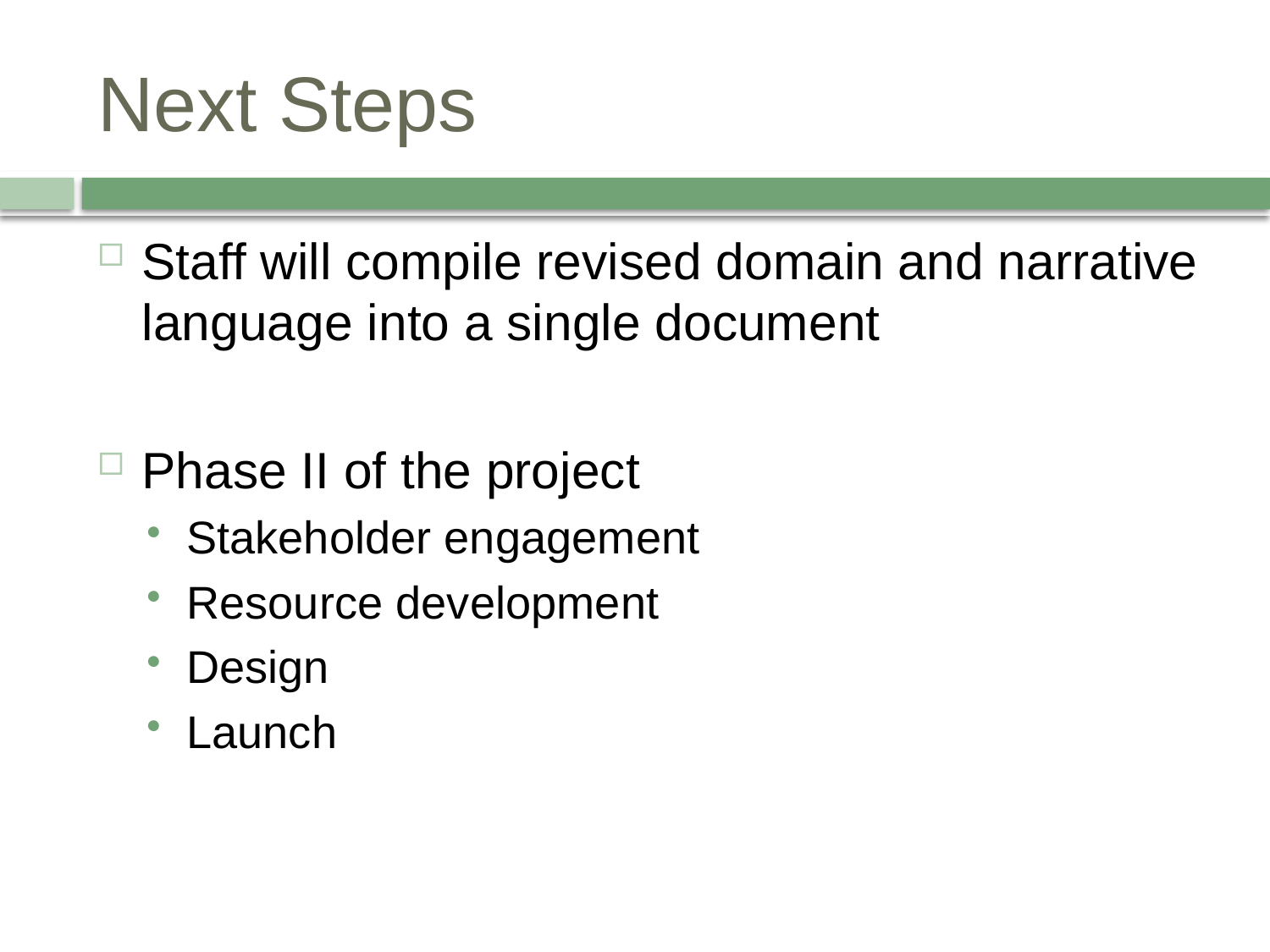

# Next Steps
Staff will compile revised domain and narrative language into a single document

Phase II of the project
Stakeholder engagement
Resource development
Design
Launch